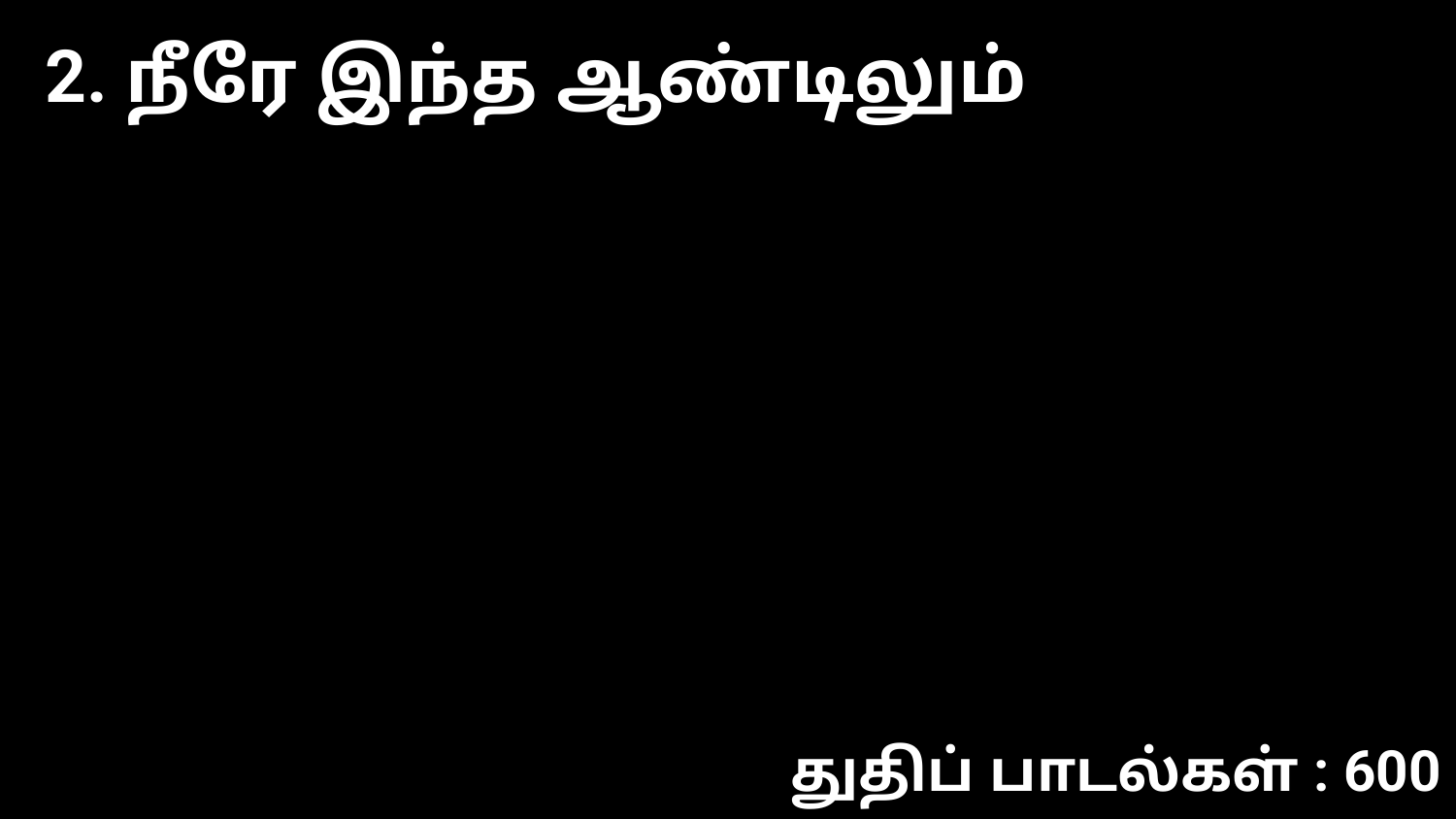

2. நீரே இந்த ஆண்டிலும்
துதிப் பாடல்கள் : 600